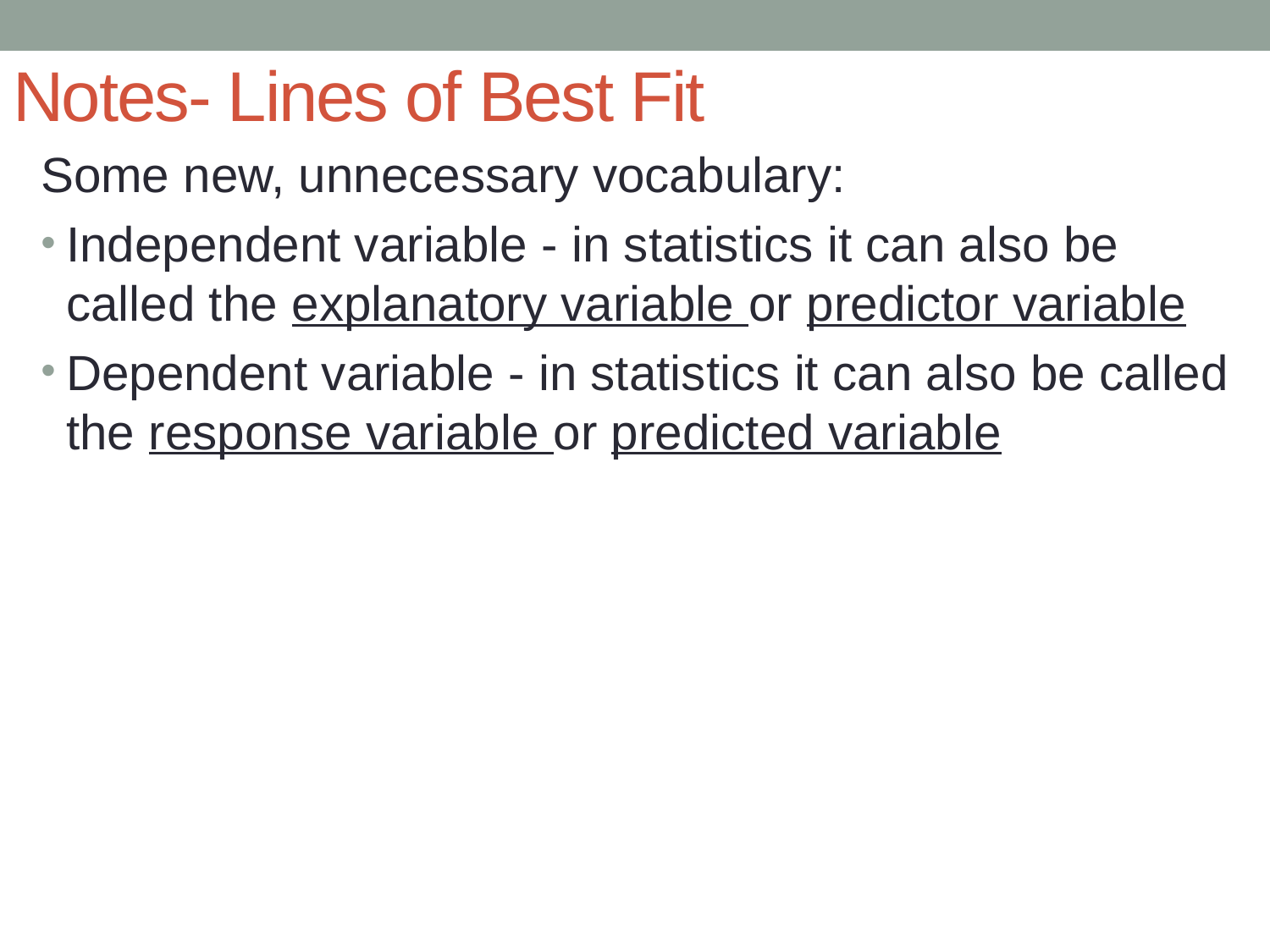

# Notes- Lines of Best Fit
Some new, unnecessary vocabulary:
Independent variable - in statistics it can also be called the explanatory variable or predictor variable
Dependent variable - in statistics it can also be called the response variable or predicted variable